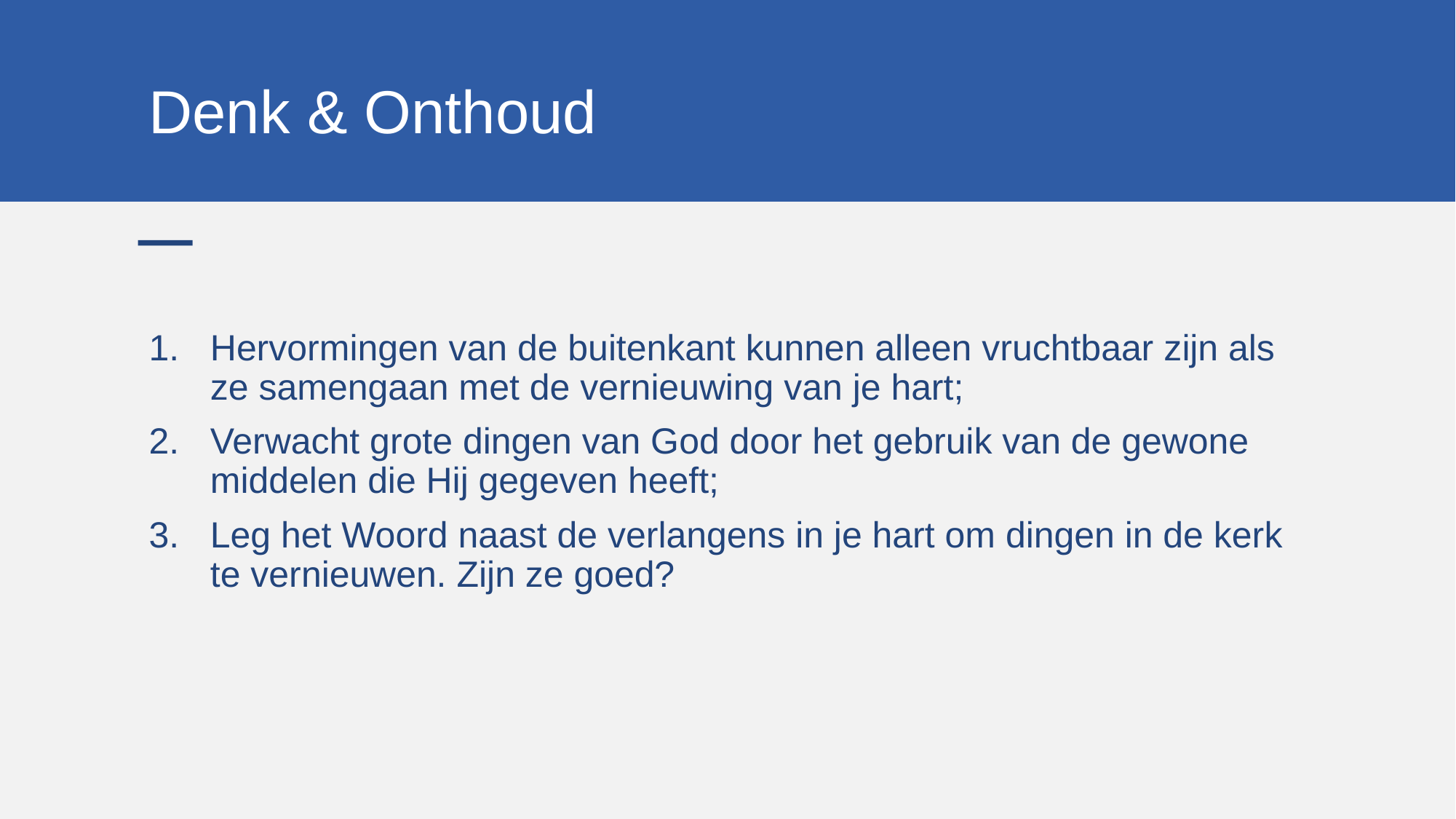

# Denk & Onthoud

Hervormingen van de buitenkant kunnen alleen vruchtbaar zijn als ze samengaan met de vernieuwing van je hart;
Verwacht grote dingen van God door het gebruik van de gewone middelen die Hij gegeven heeft;
Leg het Woord naast de verlangens in je hart om dingen in de kerk te vernieuwen. Zijn ze goed?